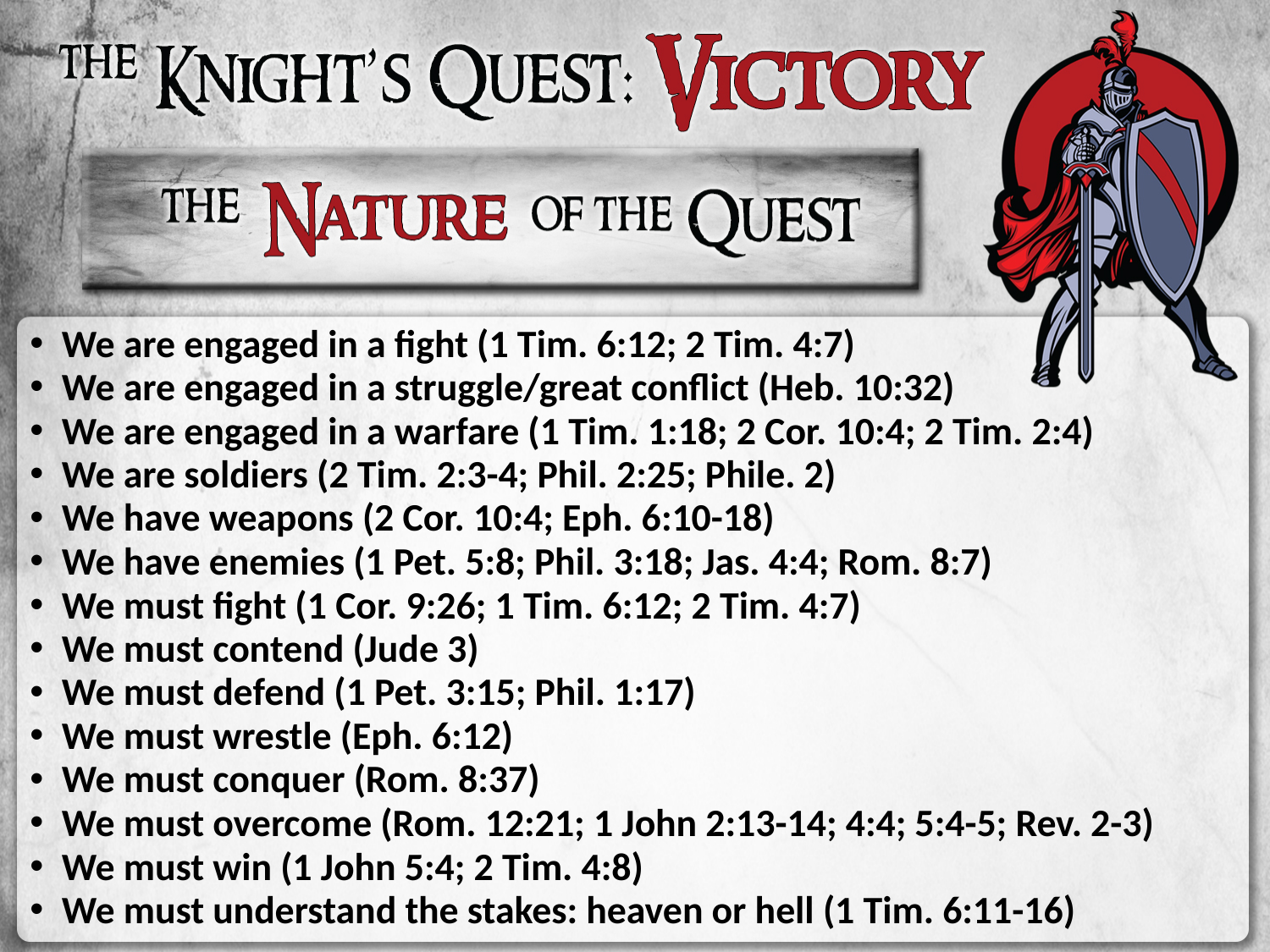

We are engaged in a fight (1 Tim. 6:12; 2 Tim. 4:7)
We are engaged in a struggle/great conflict (Heb. 10:32)
We are engaged in a warfare (1 Tim. 1:18; 2 Cor. 10:4; 2 Tim. 2:4)
We are soldiers (2 Tim. 2:3-4; Phil. 2:25; Phile. 2)
We have weapons (2 Cor. 10:4; Eph. 6:10-18)
We have enemies (1 Pet. 5:8; Phil. 3:18; Jas. 4:4; Rom. 8:7)
We must fight (1 Cor. 9:26; 1 Tim. 6:12; 2 Tim. 4:7)
We must contend (Jude 3)
We must defend (1 Pet. 3:15; Phil. 1:17)
We must wrestle (Eph. 6:12)
We must conquer (Rom. 8:37)
We must overcome (Rom. 12:21; 1 John 2:13-14; 4:4; 5:4-5; Rev. 2-3)
We must win (1 John 5:4; 2 Tim. 4:8)
We must understand the stakes: heaven or hell (1 Tim. 6:11-16)